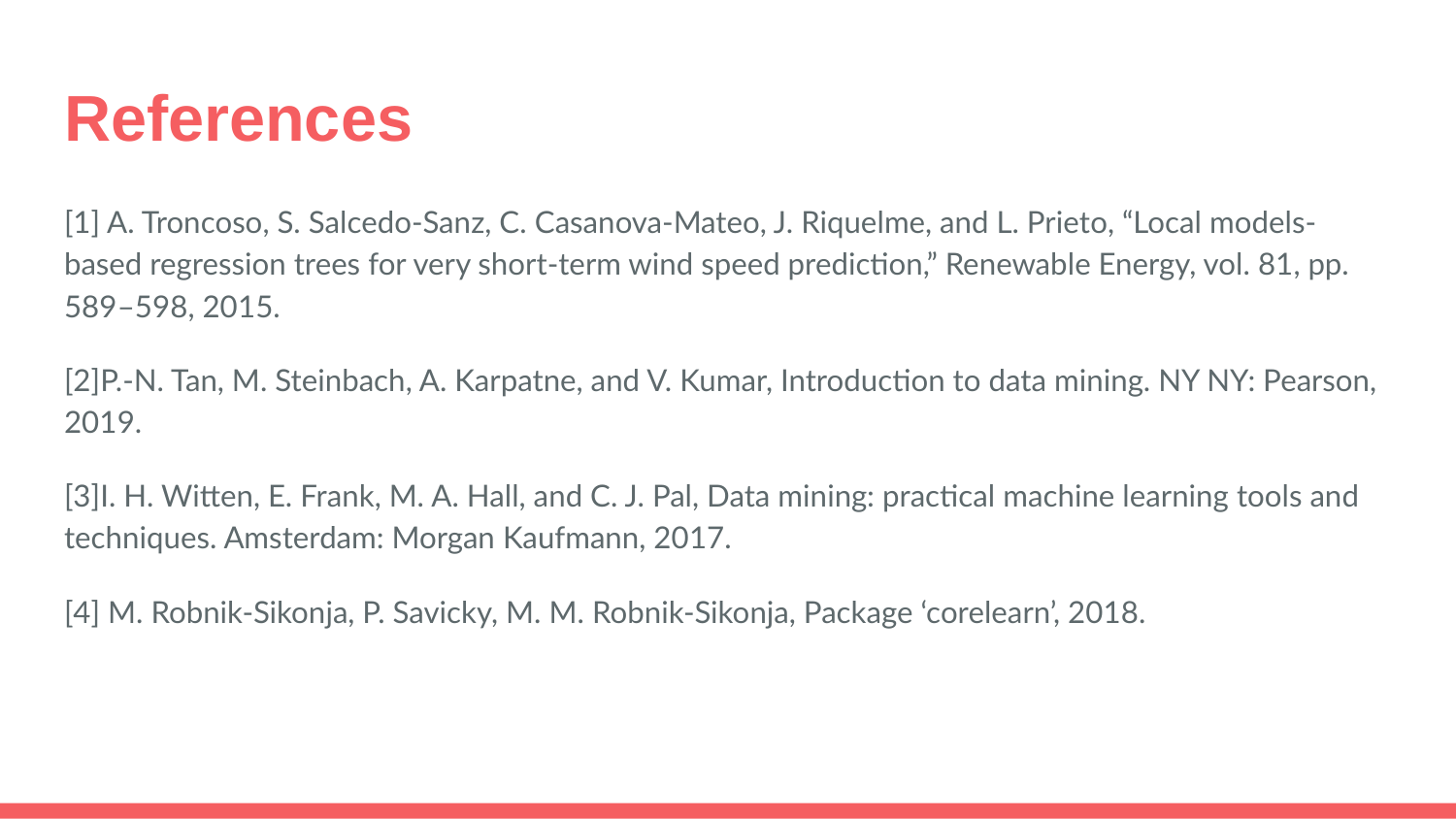

# References
[1] A. Troncoso, S. Salcedo-Sanz, C. Casanova-Mateo, J. Riquelme, and L. Prieto, “Local models-based regression trees for very short-term wind speed prediction,” Renewable Energy, vol. 81, pp. 589–598, 2015.
[2]P.-N. Tan, M. Steinbach, A. Karpatne, and V. Kumar, Introduction to data mining. NY NY: Pearson, 2019.
[3]I. H. Witten, E. Frank, M. A. Hall, and C. J. Pal, Data mining: practical machine learning tools and techniques. Amsterdam: Morgan Kaufmann, 2017.
[4] M. Robnik-Sikonja, P. Savicky, M. M. Robnik-Sikonja, Package ‘corelearn’, 2018.